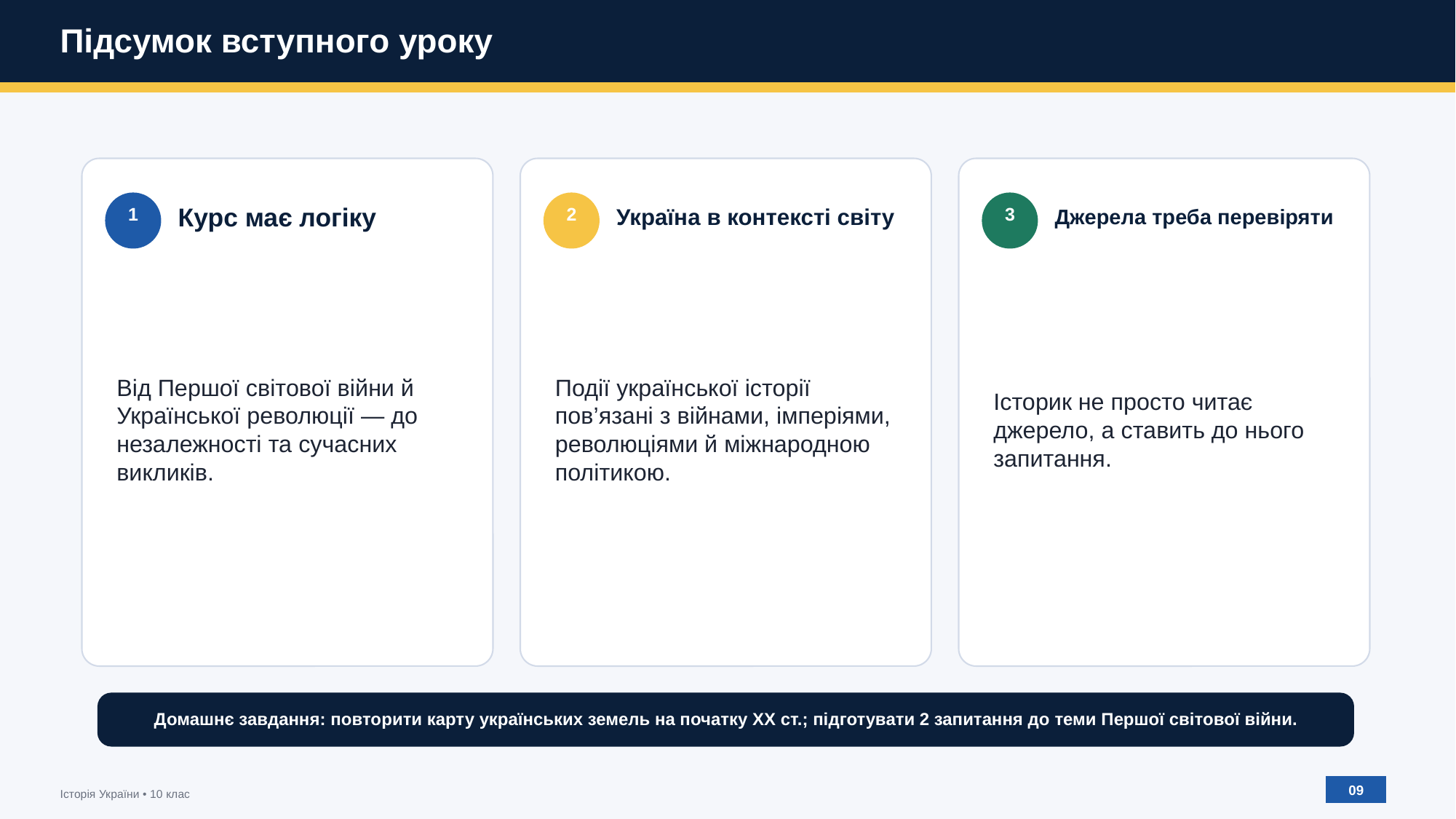

Підсумок вступного уроку

Курс має логіку
Україна в контексті світу
Джерела треба перевіряти

1
2
3
Від Першої світової війни й Української революції — до незалежності та сучасних викликів.
Події української історії пов’язані з війнами, імперіями, революціями й міжнародною політикою.
Історик не просто читає джерело, а ставить до нього запитання.

Домашнє завдання: повторити карту українських земель на початку ХХ ст.; підготувати 2 запитання до теми Першої світової війни.
09
Історія України • 10 клас